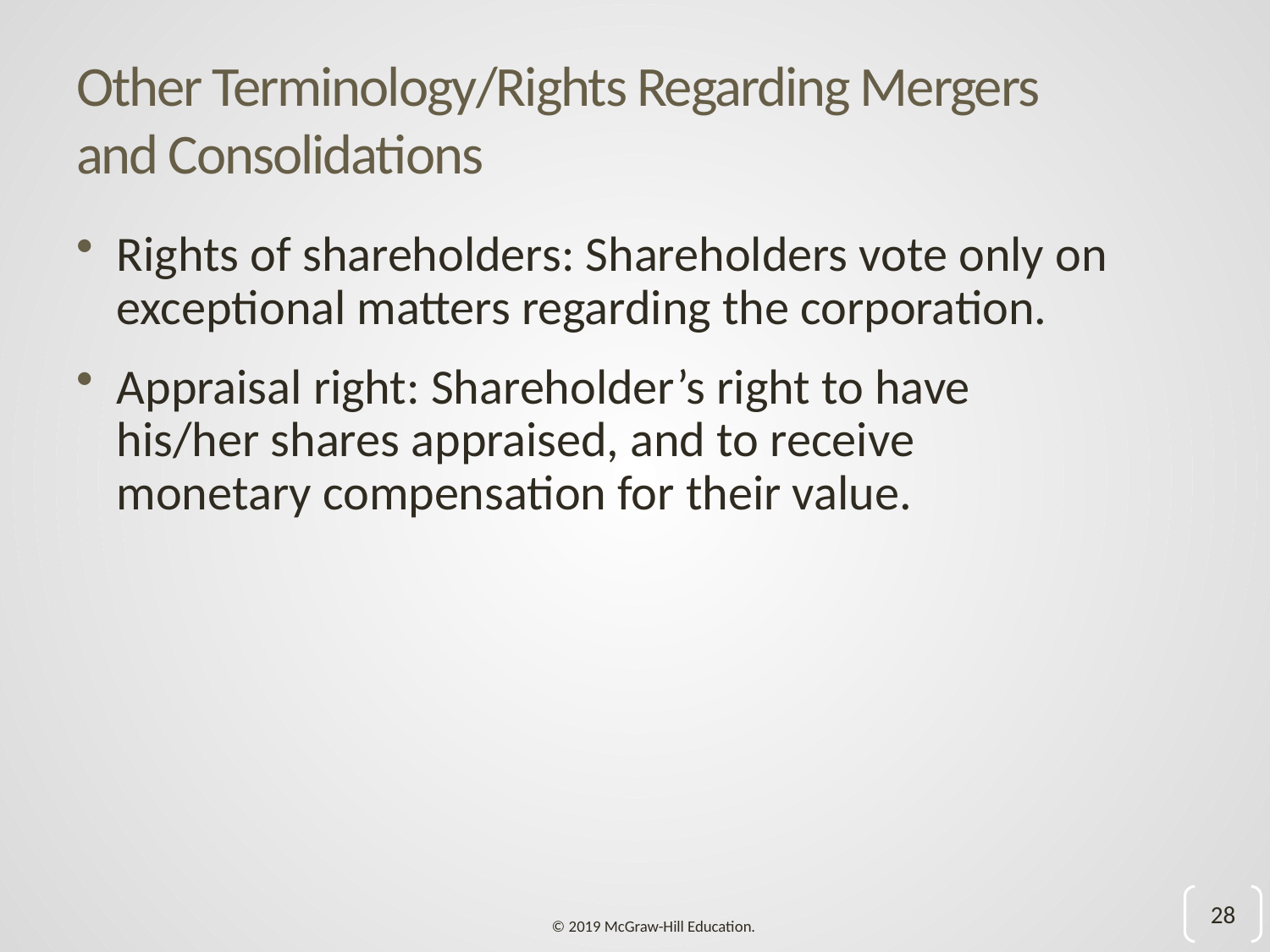

# Other Terminology/Rights Regarding Mergers and Consolidations
Rights of shareholders: Shareholders vote only on exceptional matters regarding the corporation.
Appraisal right: Shareholder’s right to have his/her shares appraised, and to receive monetary compensation for their value.
28